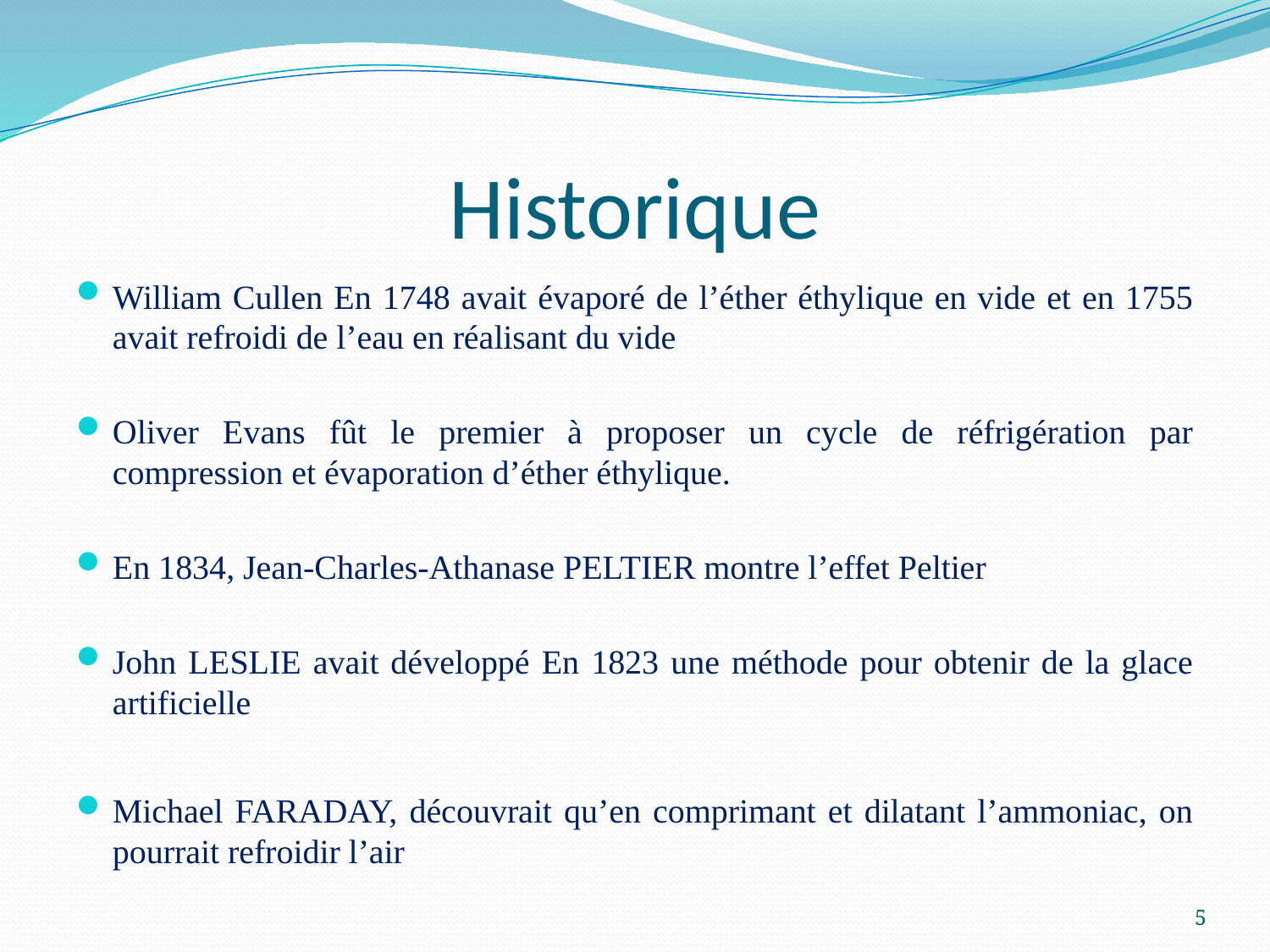

# Historique
William Cullen En 1748 avait évaporé de l’éther éthylique en vide et en 1755 avait refroidi de l’eau en réalisant du vide

Oliver Evans fût le premier à proposer un cycle de réfrigération par compression et évaporation d’éther éthylique.

En 1834, Jean-Charles-Athanase PELTIER montre l’effet Peltier

John LESLIE avait développé En 1823 une méthode pour obtenir de la glace artificielle

Michael FARADAY, découvrait qu’en comprimant et dilatant l’ammoniac, on pourrait refroidir l’air

5